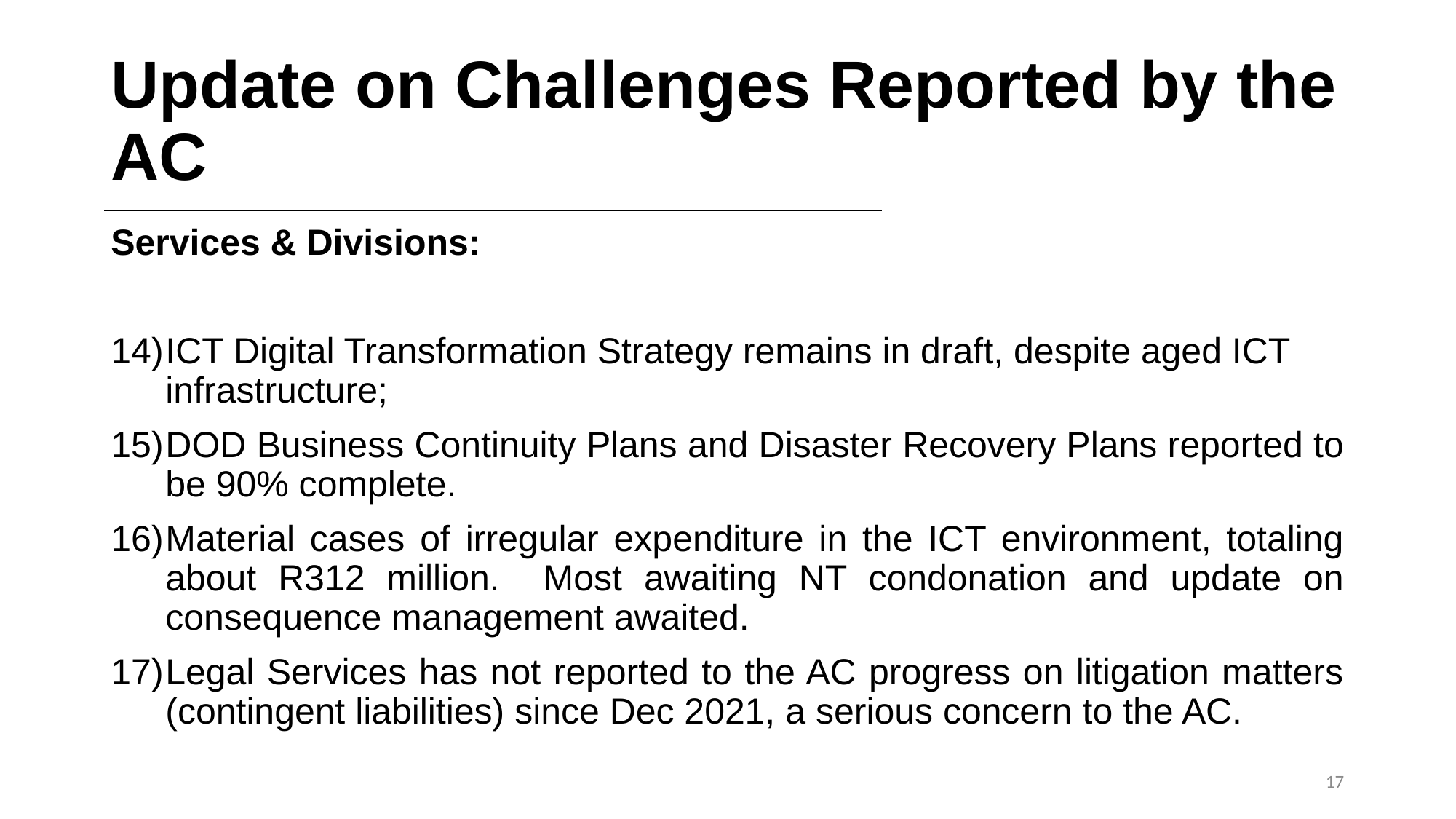

# Update on Challenges Reported by the AC
Services & Divisions:

ICT Digital Transformation Strategy remains in draft, despite aged ICT infrastructure;
DOD Business Continuity Plans and Disaster Recovery Plans reported to be 90% complete.
Material cases of irregular expenditure in the ICT environment, totaling about R312 million.  Most awaiting NT condonation and update on consequence management awaited.
Legal Services has not reported to the AC progress on litigation matters (contingent liabilities) since Dec 2021, a serious concern to the AC.

17